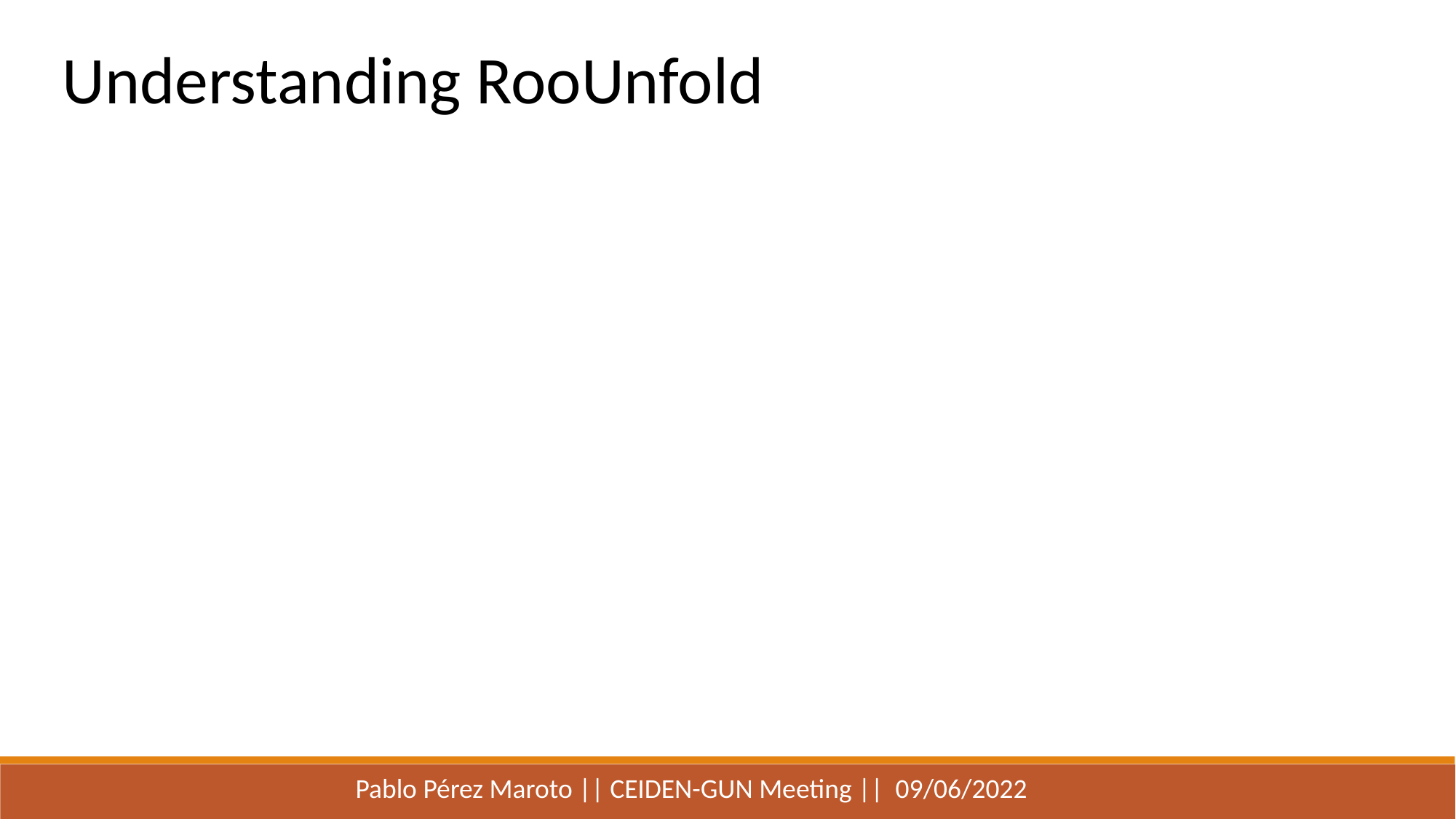

Understanding RooUnfold
Pablo Pérez Maroto || CEIDEN-GUN Meeting ||  09/06/2022